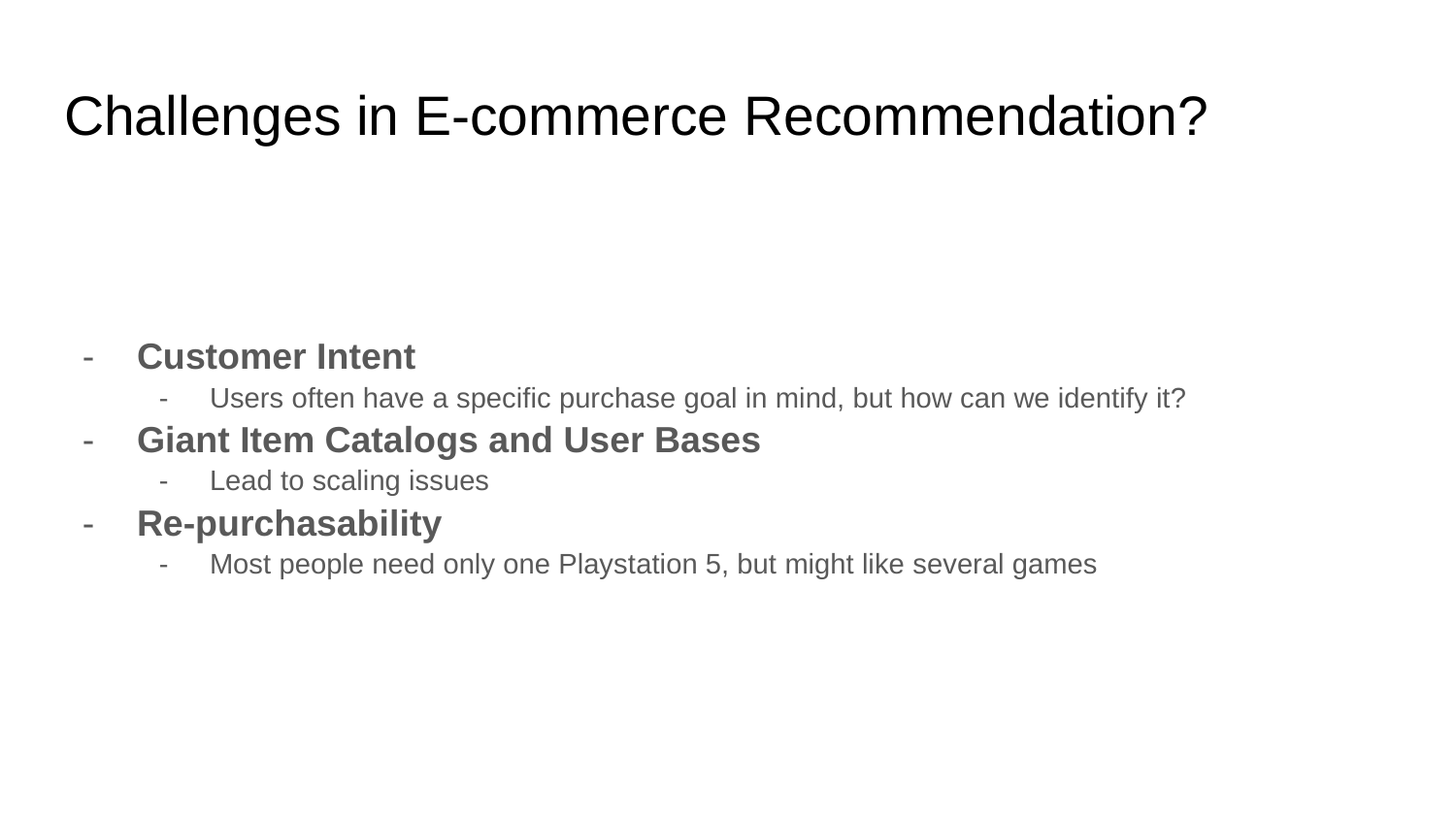

# Challenges in E-commerce Recommendation?
Customer Intent
Users often have a specific purchase goal in mind, but how can we identify it?
Giant Item Catalogs and User Bases
Lead to scaling issues
Re-purchasability
Most people need only one Playstation 5, but might like several games